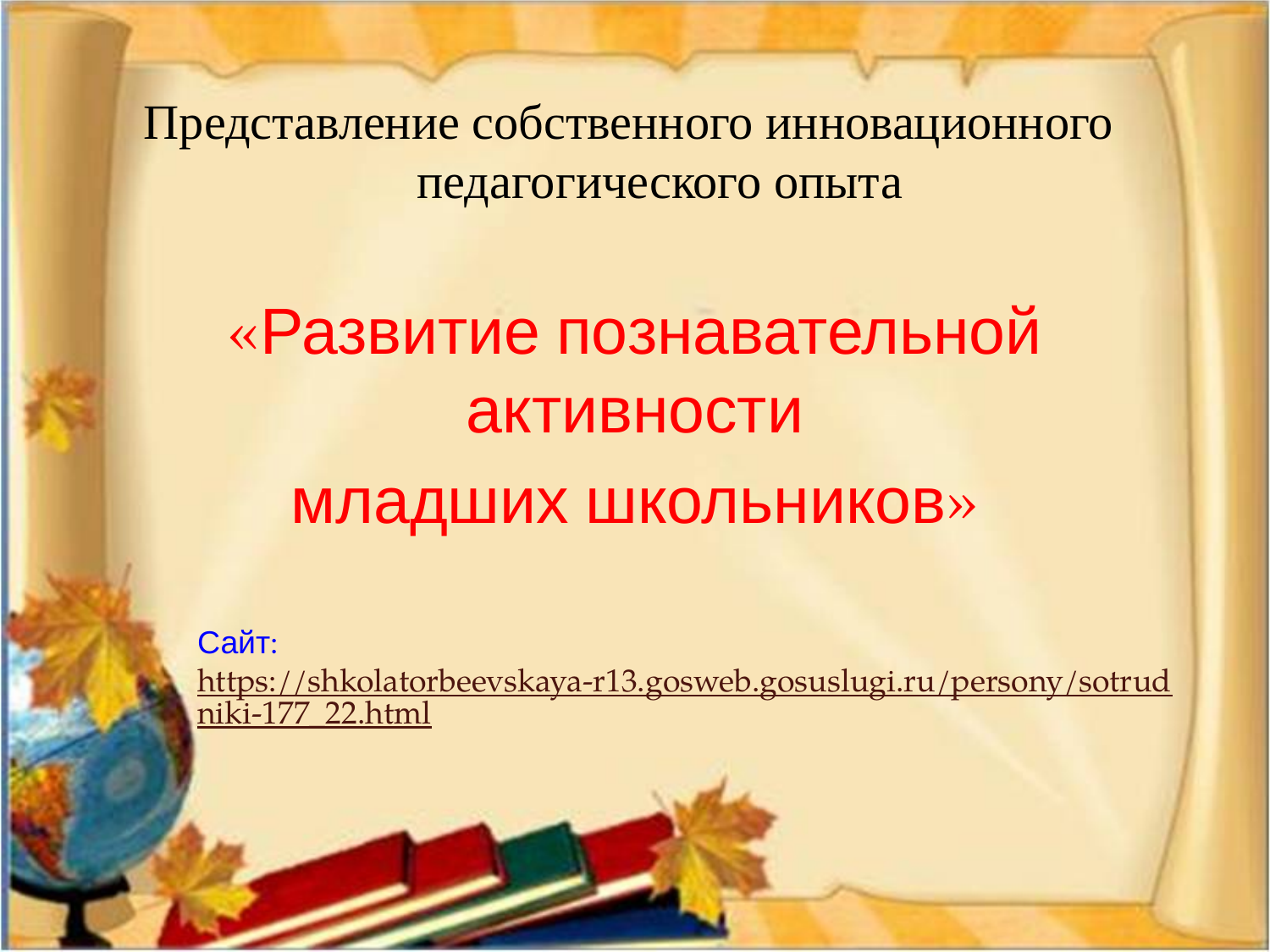

# Представление собственного инновационного педагогического опыта
«Развитие познавательной активности
младших школьников»
Сайт: https://shkolatorbeevskaya-r13.gosweb.gosuslugi.ru/persony/sotrudniki-177_22.html